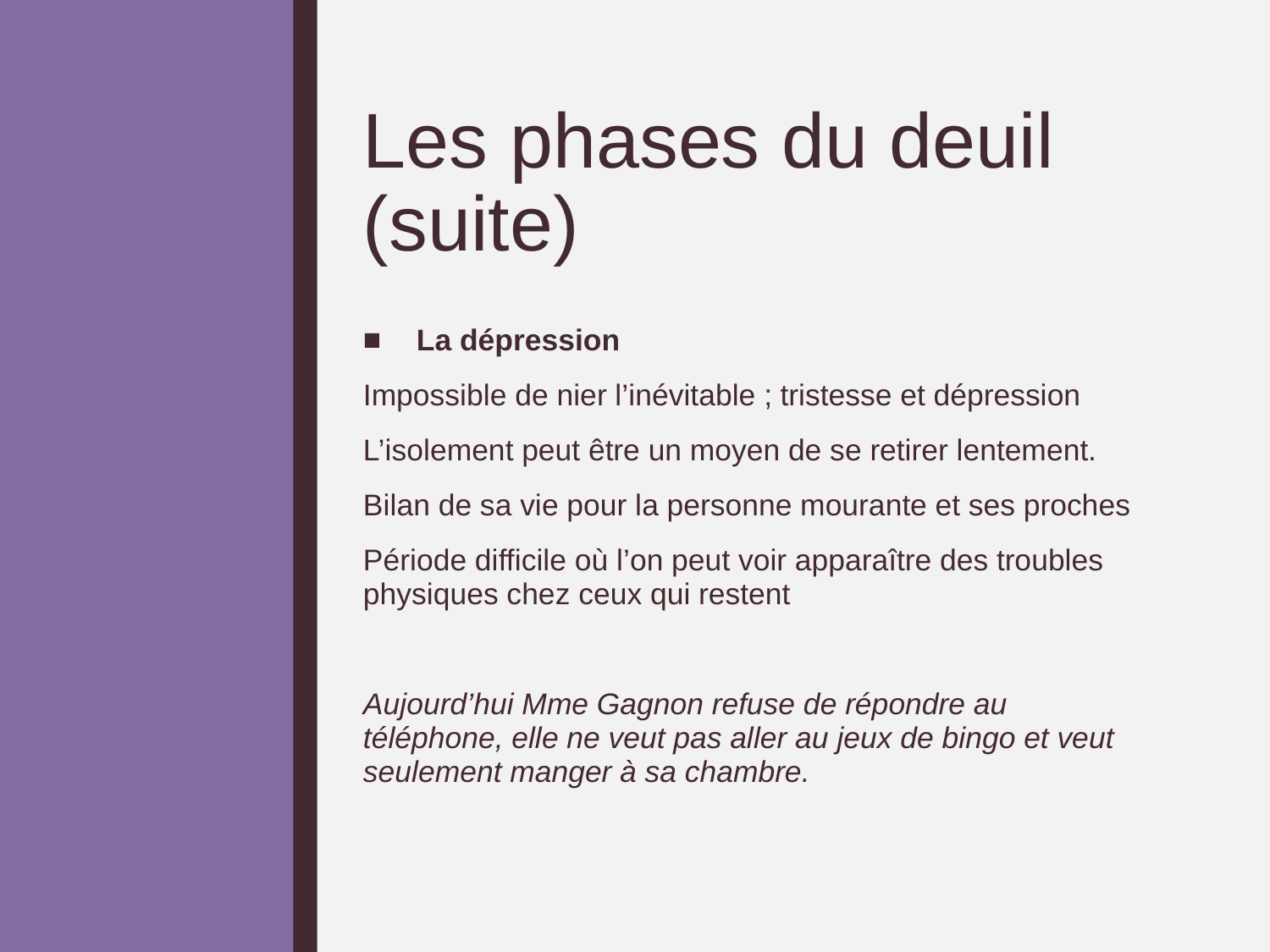

# Les phases du deuil (suite)
La dépression
Impossible de nier l’inévitable ; tristesse et dépression
L’isolement peut être un moyen de se retirer lentement.
Bilan de sa vie pour la personne mourante et ses proches
Période difficile où l’on peut voir apparaître des troubles physiques chez ceux qui restent

Aujourd’hui Mme Gagnon refuse de répondre au téléphone, elle ne veut pas aller au jeux de bingo et veut seulement manger à sa chambre.